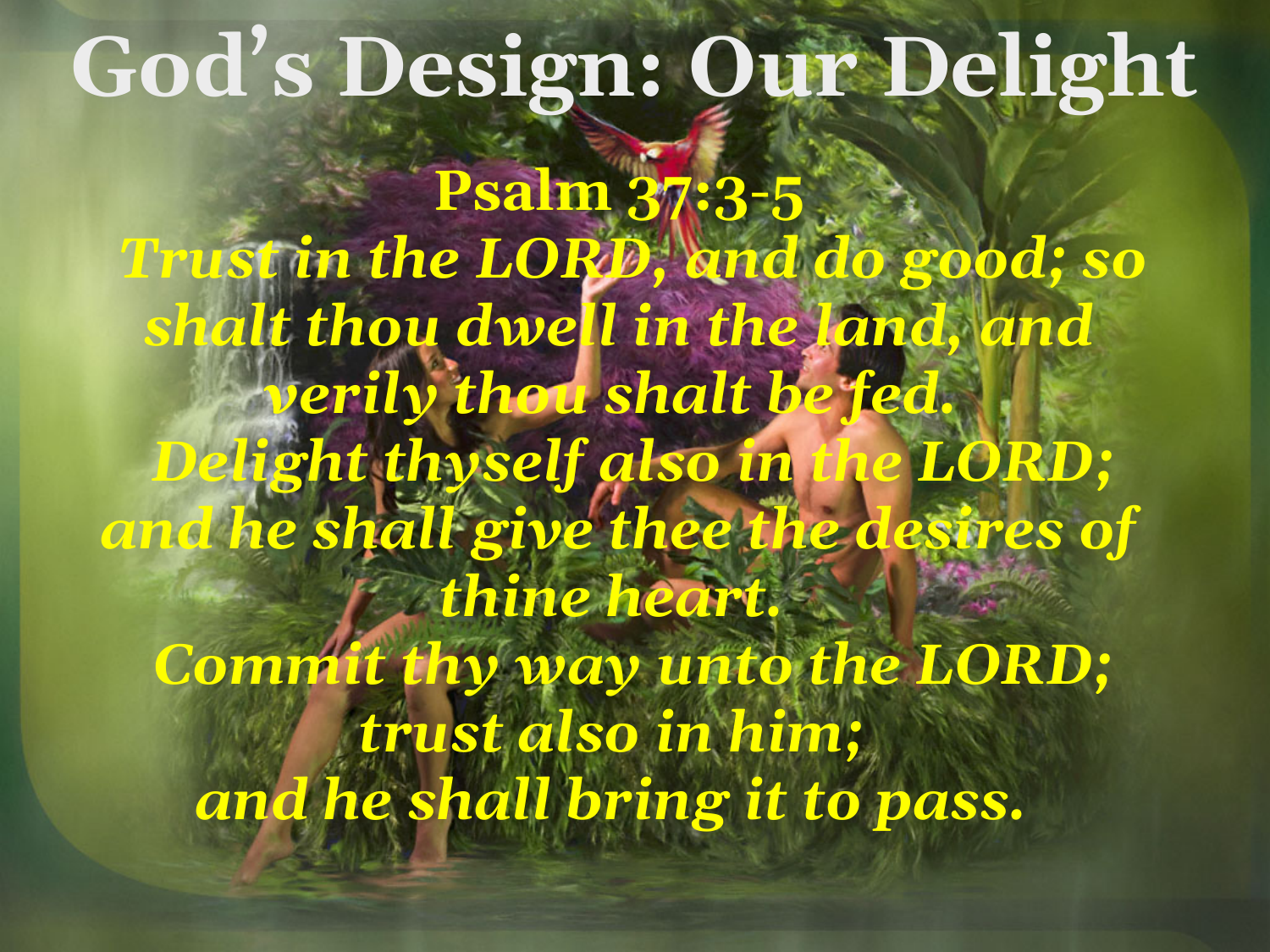

# God’s Design: Our Delight
Psalm 37:3-5
  Trust in the LORD, and do good; so shalt thou dwell in the land, and verily thou shalt be fed.
  Delight thyself also in the LORD; and he shall give thee the desires of thine heart.
  Commit thy way unto the LORD; trust also in him;
and he shall bring it to pass.